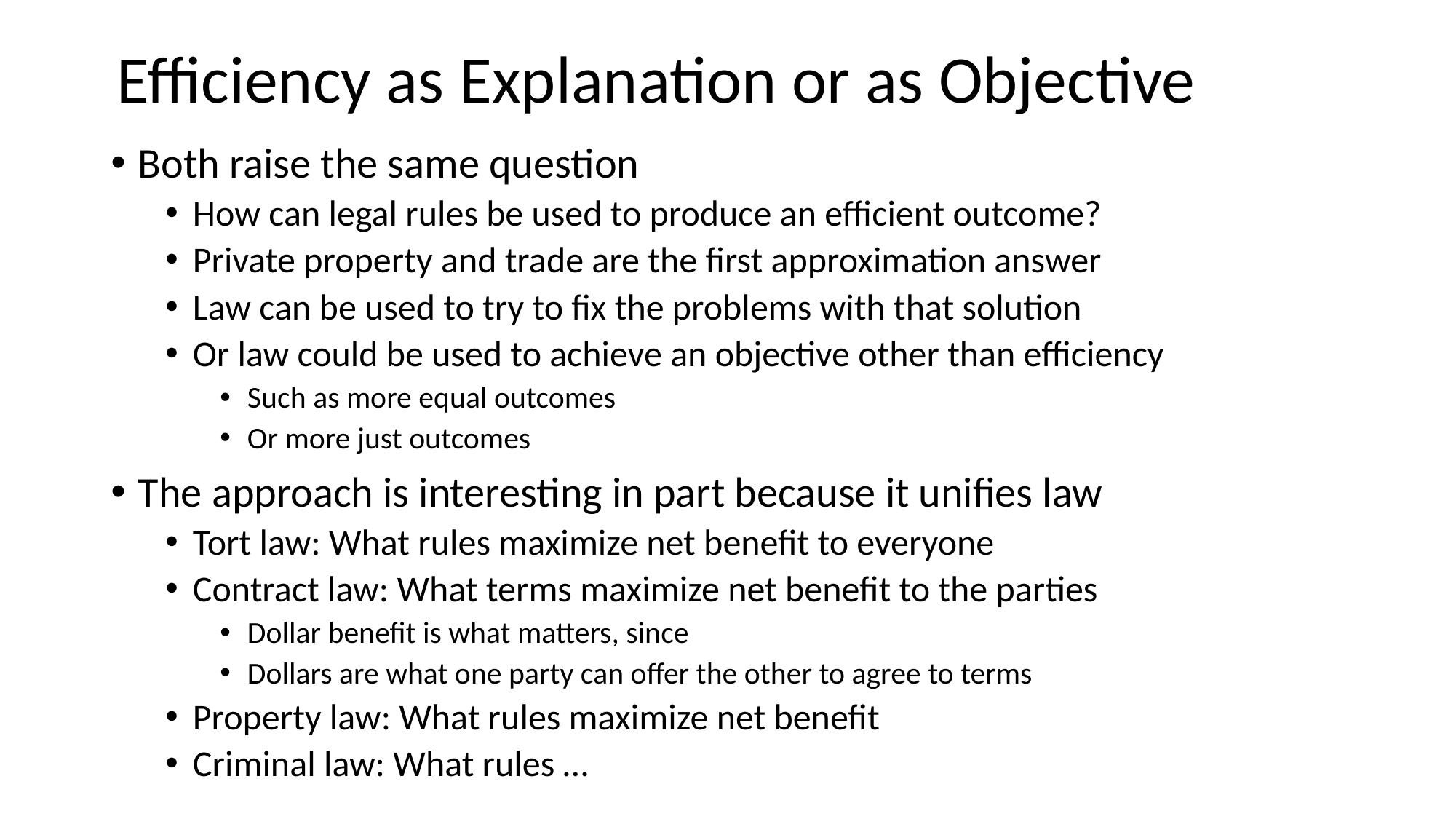

# Efficiency as Explanation or as Objective
Both raise the same question
How can legal rules be used to produce an efficient outcome?
Private property and trade are the first approximation answer
Law can be used to try to fix the problems with that solution
Or law could be used to achieve an objective other than efficiency
Such as more equal outcomes
Or more just outcomes
The approach is interesting in part because it unifies law
Tort law: What rules maximize net benefit to everyone
Contract law: What terms maximize net benefit to the parties
Dollar benefit is what matters, since
Dollars are what one party can offer the other to agree to terms
Property law: What rules maximize net benefit
Criminal law: What rules …